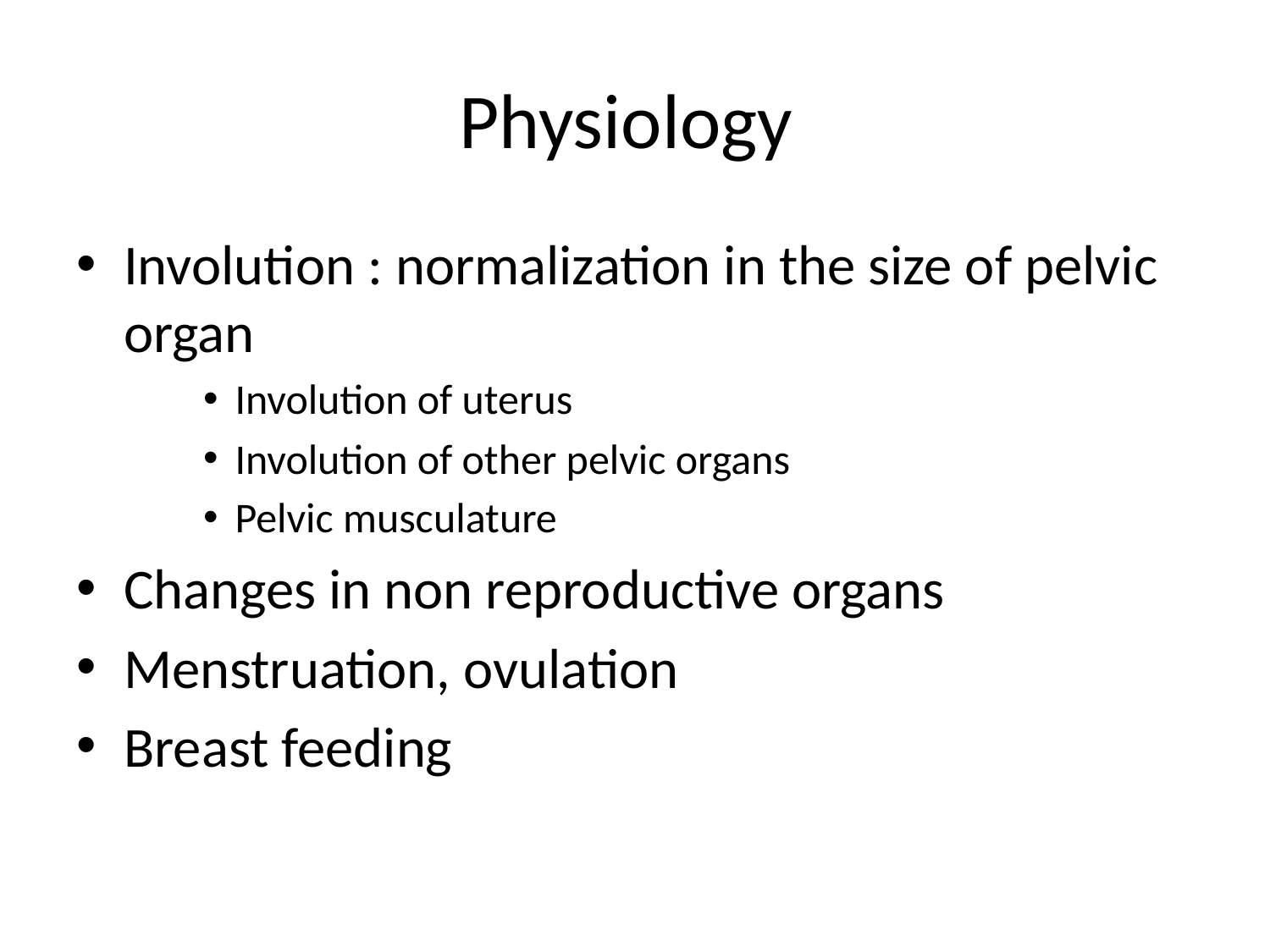

# Physiology
Involution : normalization in the size of pelvic organ
Involution of uterus
Involution of other pelvic organs
Pelvic musculature
Changes in non reproductive organs
Menstruation, ovulation
Breast feeding